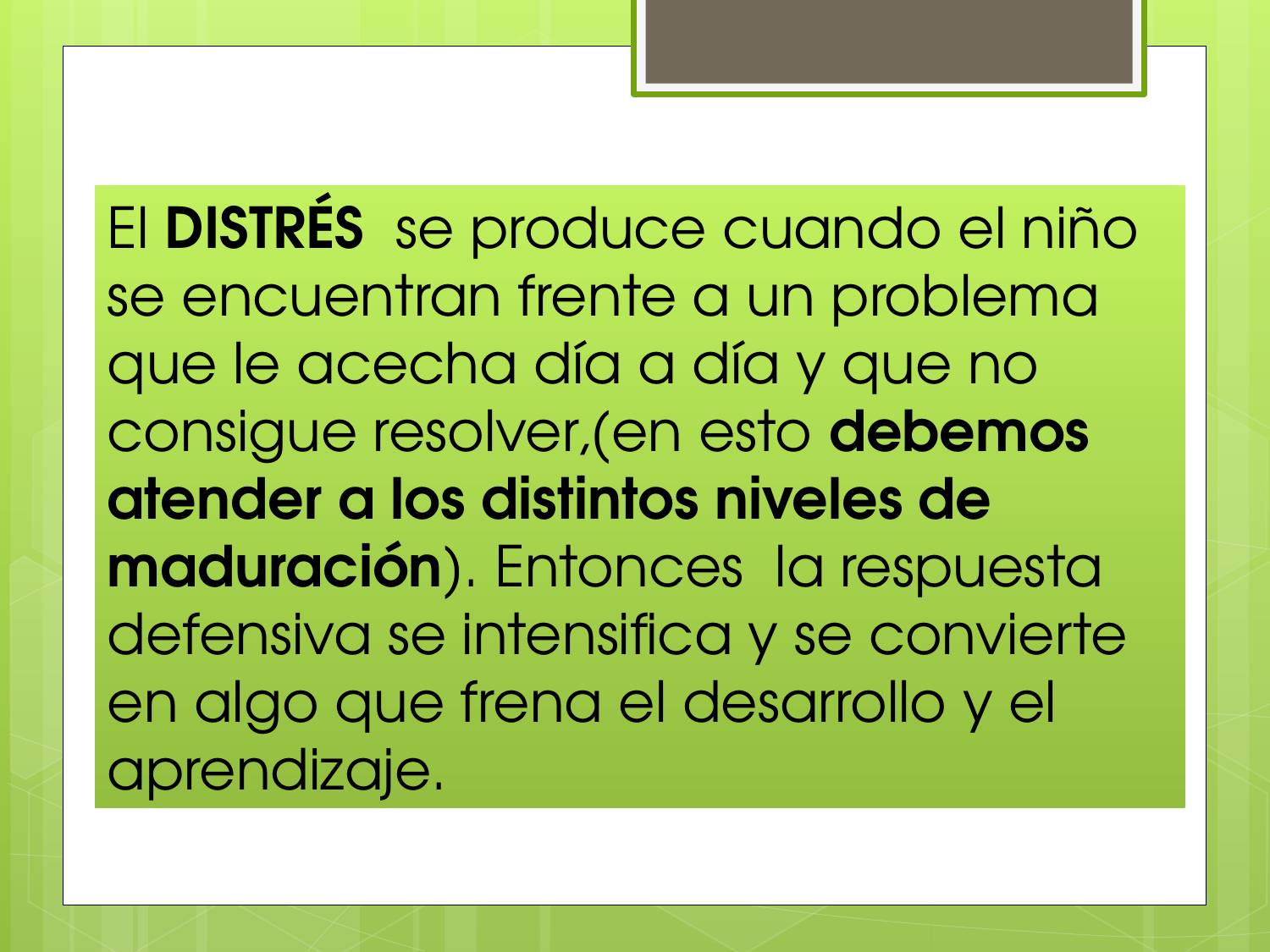

El DISTRÉS  se produce cuando el niño se encuentran frente a un problema que le acecha día a día y que no consigue resolver,(en esto debemos atender a los distintos niveles de maduración). Entonces  la respuesta defensiva se intensifica y se convierte en algo que frena el desarrollo y el aprendizaje.